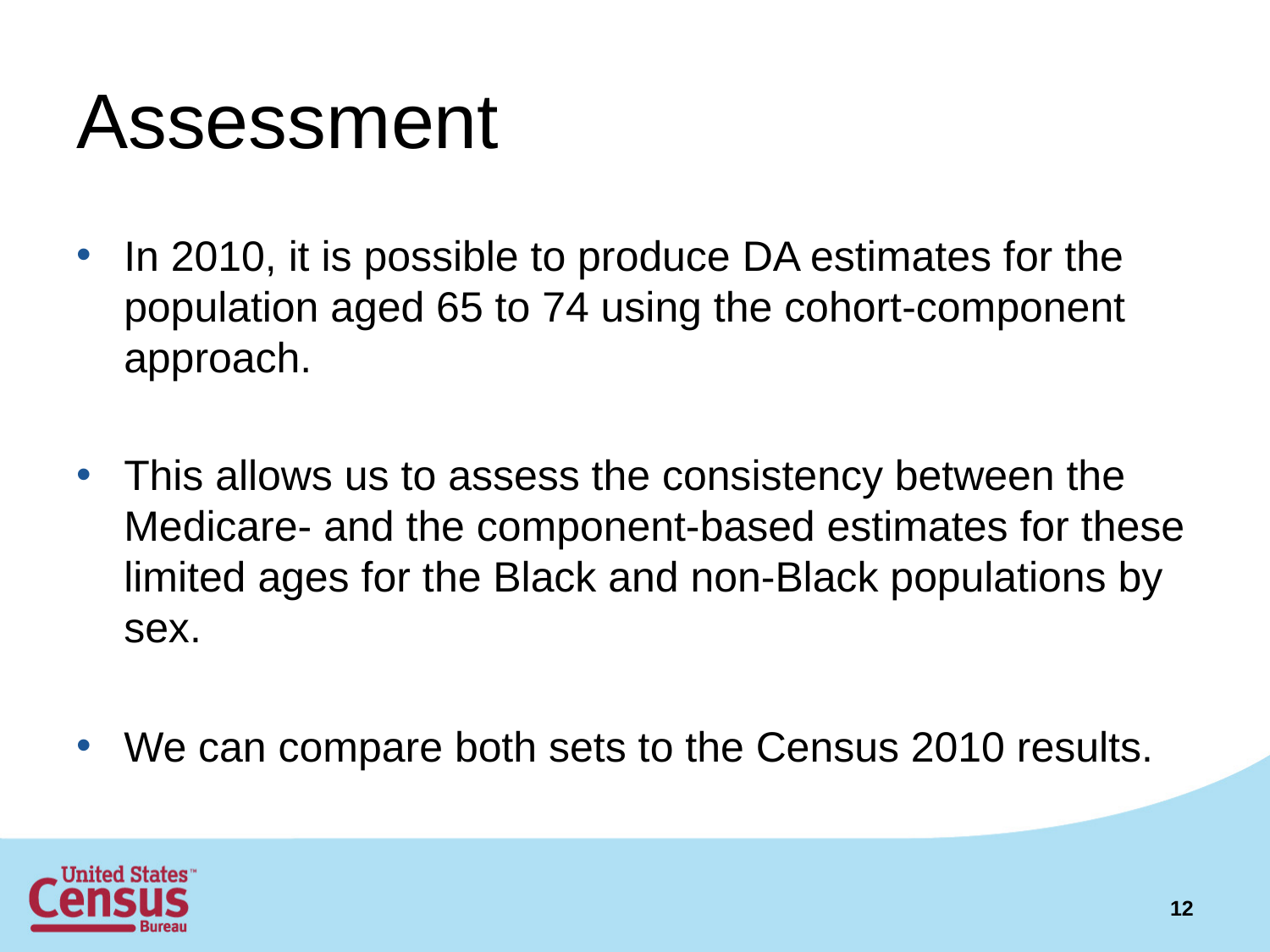

# Assessment
In 2010, it is possible to produce DA estimates for the population aged 65 to 74 using the cohort-component approach.

This allows us to assess the consistency between the Medicare- and the component-based estimates for these limited ages for the Black and non-Black populations by sex.

We can compare both sets to the Census 2010 results.

12